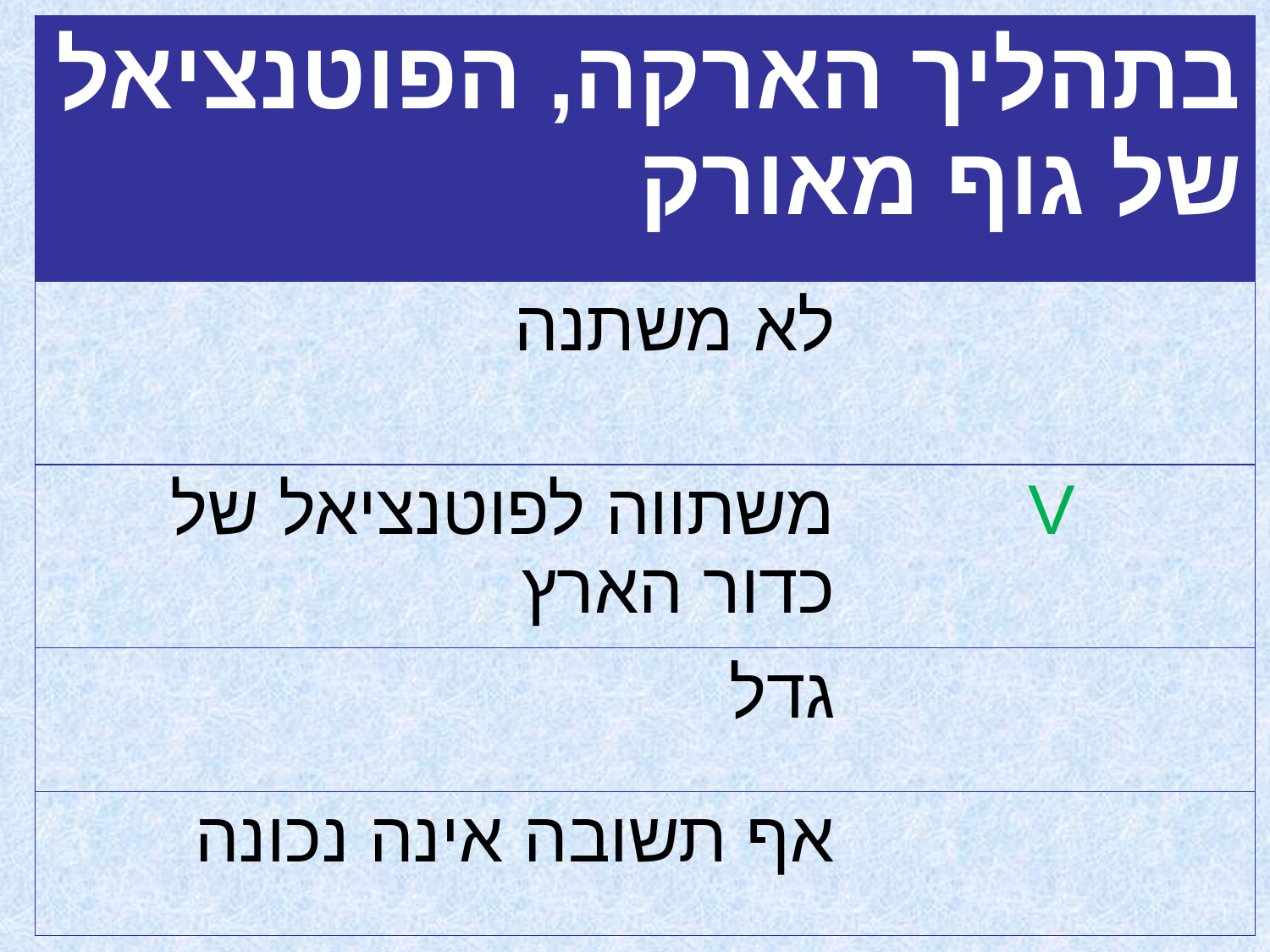

| בתהליך הארקה, הפוטנציאל של גוף מאורק |  |
| --- | --- |
| לא משתנה |  |
| משתווה לפוטנציאל של כדור הארץ | V |
| גדל |  |
| אף תשובה אינה נכונה |  |